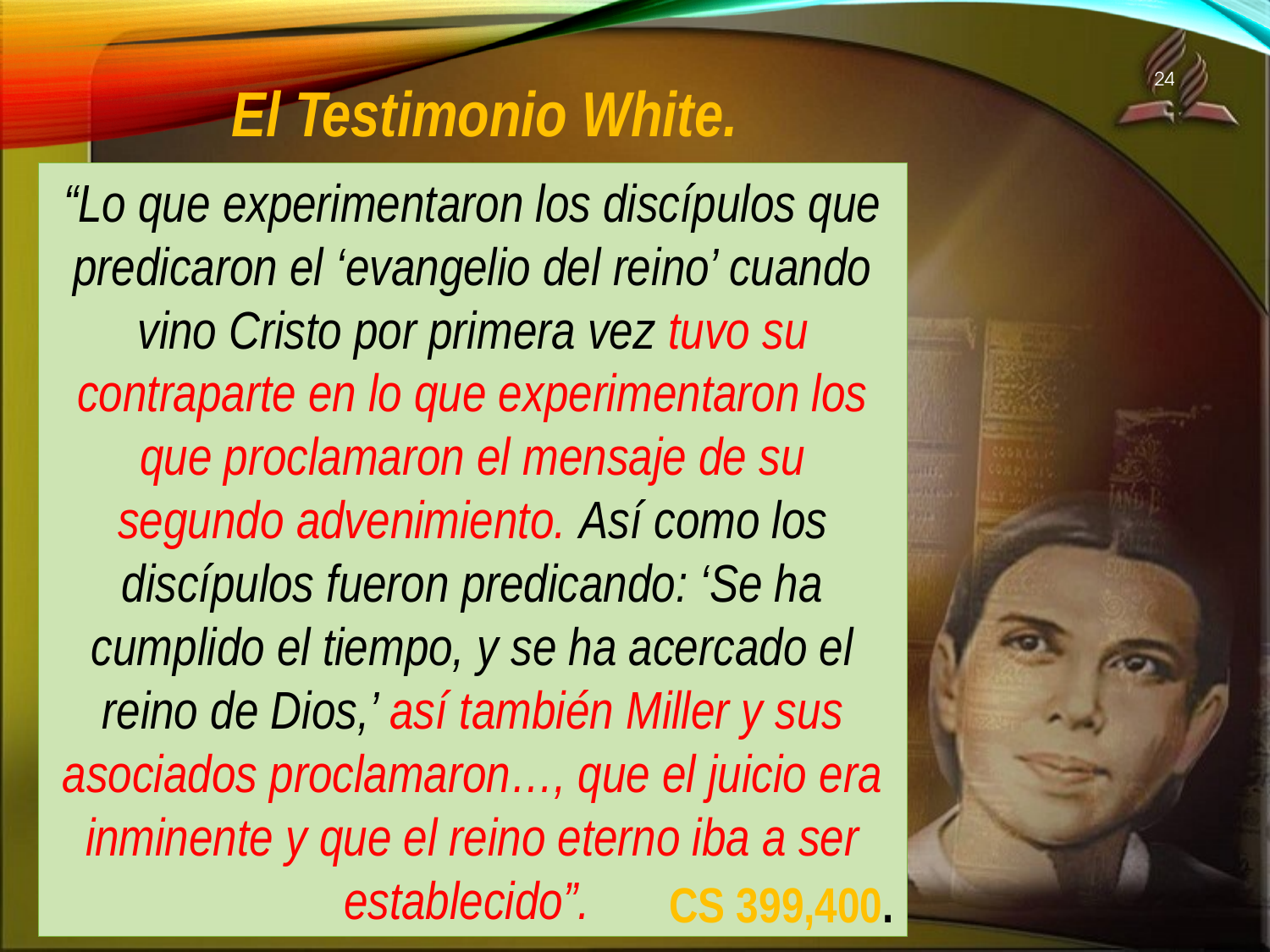

24
El Testimonio White.
“Lo que experimentaron los discípulos que predicaron el ‘evangelio del reino’ cuando vino Cristo por primera vez tuvo su contraparte en lo que experimentaron los que proclamaron el mensaje de su segundo advenimiento. Así como los discípulos fueron predicando: ‘Se ha cumplido el tiempo, y se ha acercado el reino de Dios,’ así también Miller y sus asociados proclamaron…, que el juicio era inminente y que el reino eterno iba a ser establecido”.
“Como los discípulos se equivocaron en cuanto al reino que debía establecerse al fin de las setenta semanas, así también los adventistas se equivocaron en cuanto al acontecimiento que debía producirse al fin de los 2.300 días. … Ambas escuelas cumplieron la voluntad de Dios, proclamando el mensaje que él deseaba fuese proclamado, y ambas, debido a su mala comprensión del mensaje, sufrieron desengaños”. CS 401.
CS 399,400.